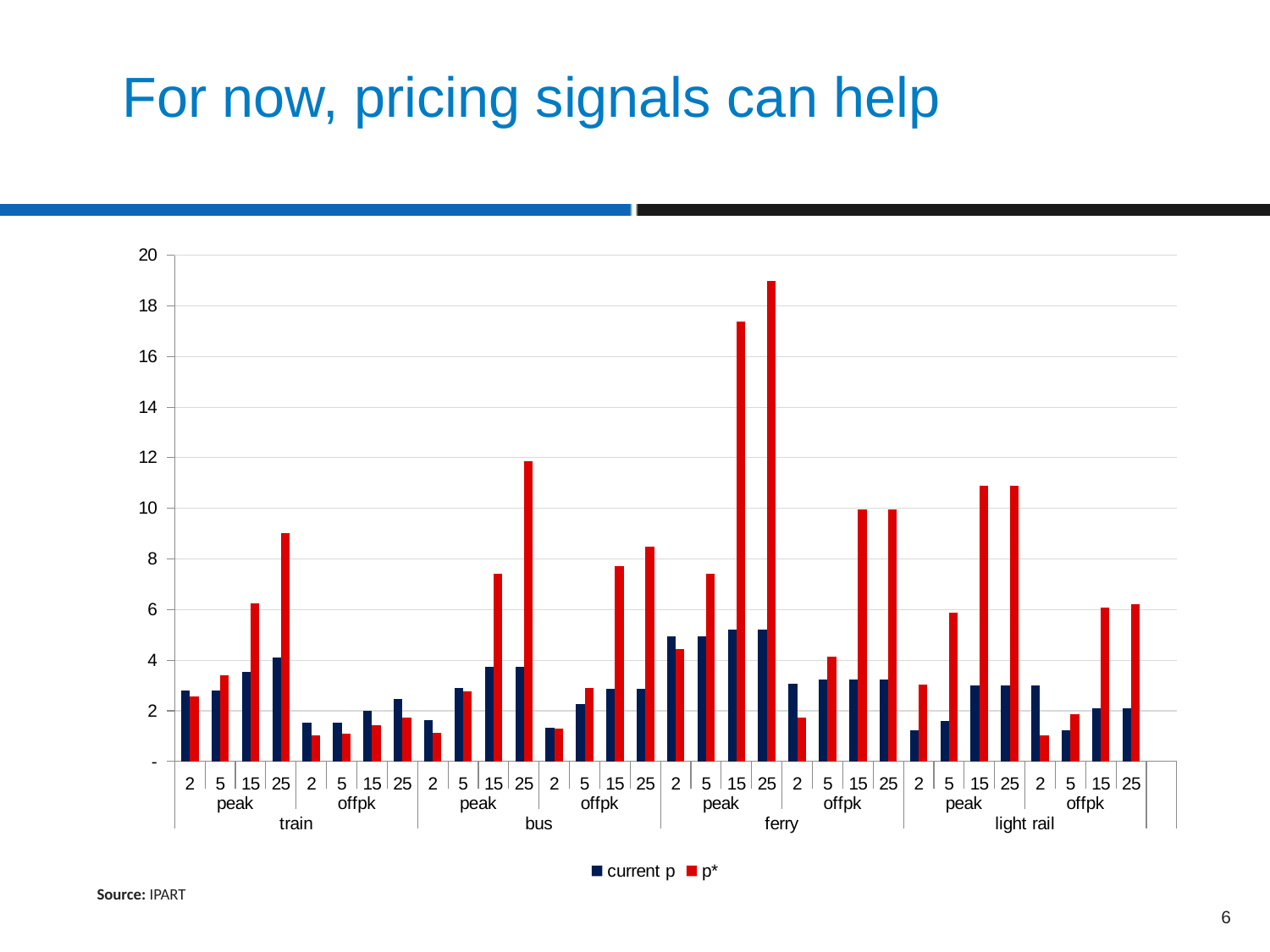

# For now, pricing signals can help

### Chart

| Category | current p | p* |
|---|---|---|
| 2 | 2.796417188020877 | 2.581501243167646 |
| 5 | 2.796417188020877 | 3.4142092812683646 |
| 15 | 3.5303838236828207 | 6.256333030893847 |
| 25 | 4.0909248153591244 | 9.011480470073108 |
| 2 | 1.5291383196322739 | 1.0328644901025785 |
| 5 | 1.5291383196322739 | 1.11429685368193 |
| 15 | 2.0055165147038574 | 1.438939806500095 |
| 25 | 2.4648591570880094 | 1.720247906420338 |
| 2 | 1.6293321965081062 | 1.1175197152277934 |
| 5 | 2.90307985532694 | 2.76357003173996 |
| 15 | 3.740398958488553 | 7.412400056132248 |
| 25 | 3.740398958488553 | 11.857228209075283 |
| 2 | 1.3195794851800096 | 1.2826705514617998 |
| 5 | 2.2646718591808197 | 2.8991744621782165 |
| 15 | 2.8621695557250697 | 7.713212455152382 |
| 25 | 2.8621695557250697 | 8.474266723813441 |
| 2 | 4.949730182971599 | 4.442609498524438 |
| 5 | 4.949730182971599 | 7.415694729325893 |
| 15 | 5.226780891807465 | 17.391010056415777 |
| 25 | 5.226780891807465 | 18.98146744919553 |
| 2 | 3.077811005532084 | 1.7416273514222322 |
| 5 | 3.2250899066340466 | 4.154049624665288 |
| 15 | 3.2250899066340466 | 9.944027212121645 |
| 25 | 3.23 | 9.959166666666667 |
| 2 | 1.2265467307482951 | 3.0250527448041575 |
| 5 | 1.6163223672890408 | 5.869802281207569 |
| 15 | 3.0038628089262 | 10.908764937679358 |
| 25 | 3.0038628089262 | 10.908764937679358 |
| 2 | 3.0038628089262 | 1.025058605936659 |
| 5 | 1.2265467307482951 | 1.8754948941010479 |
| 15 | 2.0992690138907992 | 6.087688811077017 |
| 25 | 2.0992690138907992 | 6.215482766617857 |
Source: IPART
6